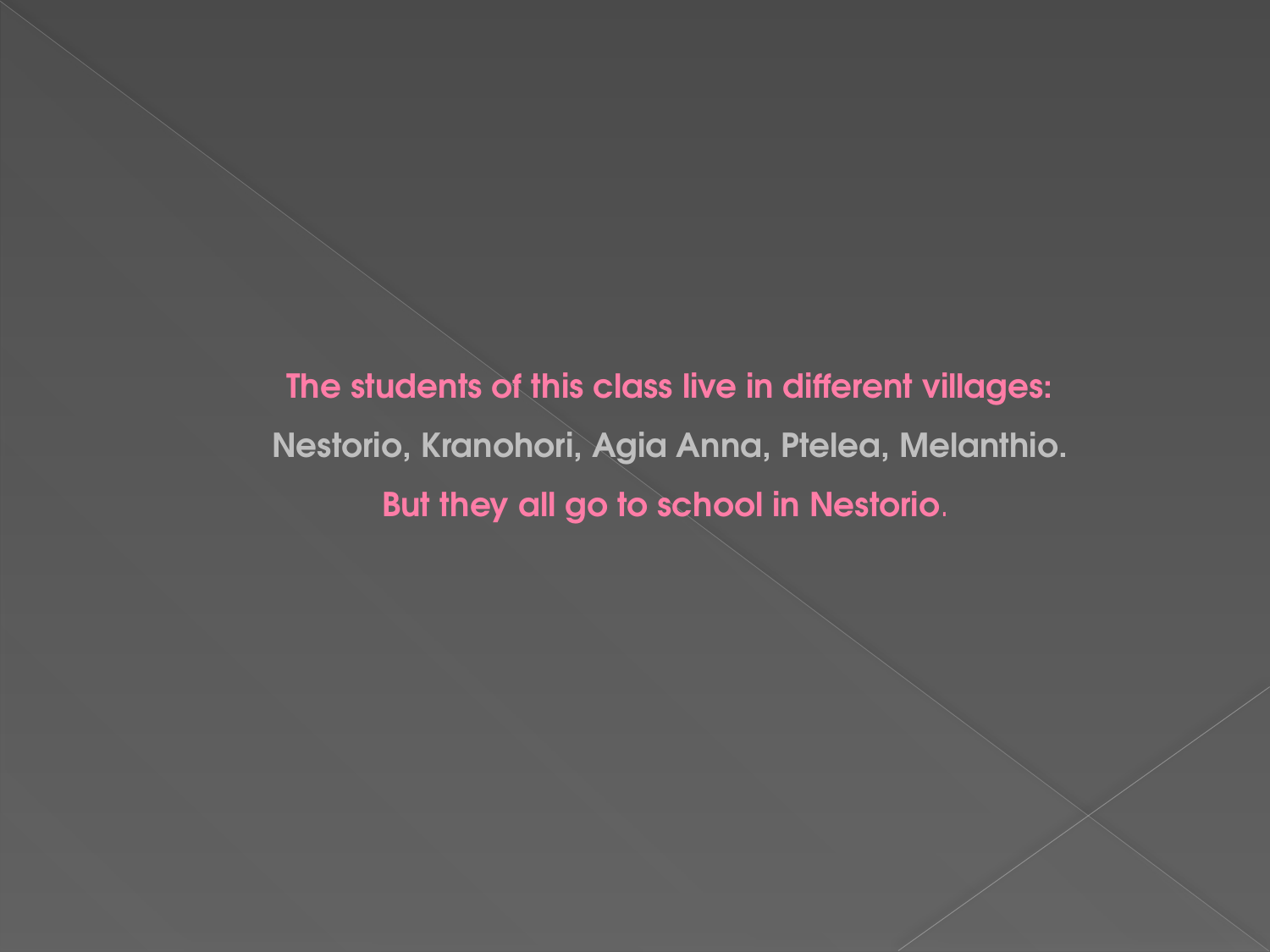

# The students of this class live in different villages: Nestorio, Kranohori, Agia Anna, Ptelea, Melanthio. But they all go to school in Nestorio.